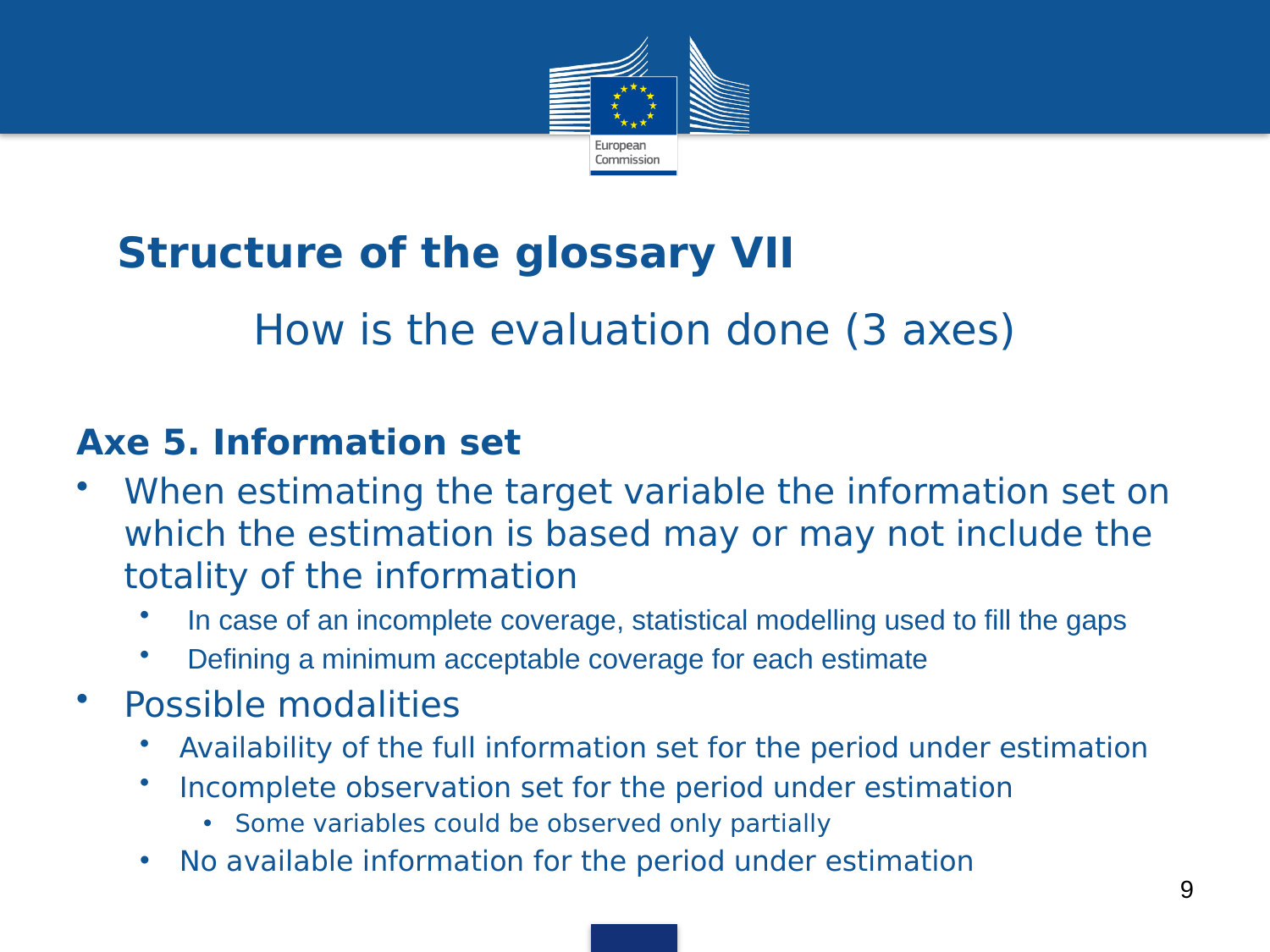

# Structure of the glossary VII
How is the evaluation done (3 axes)

Axe 5. Information set
When estimating the target variable the information set on which the estimation is based may or may not include the totality of the information
In case of an incomplete coverage, statistical modelling used to fill the gaps
Defining a minimum acceptable coverage for each estimate
Possible modalities
Availability of the full information set for the period under estimation
Incomplete observation set for the period under estimation
Some variables could be observed only partially
No available information for the period under estimation
9